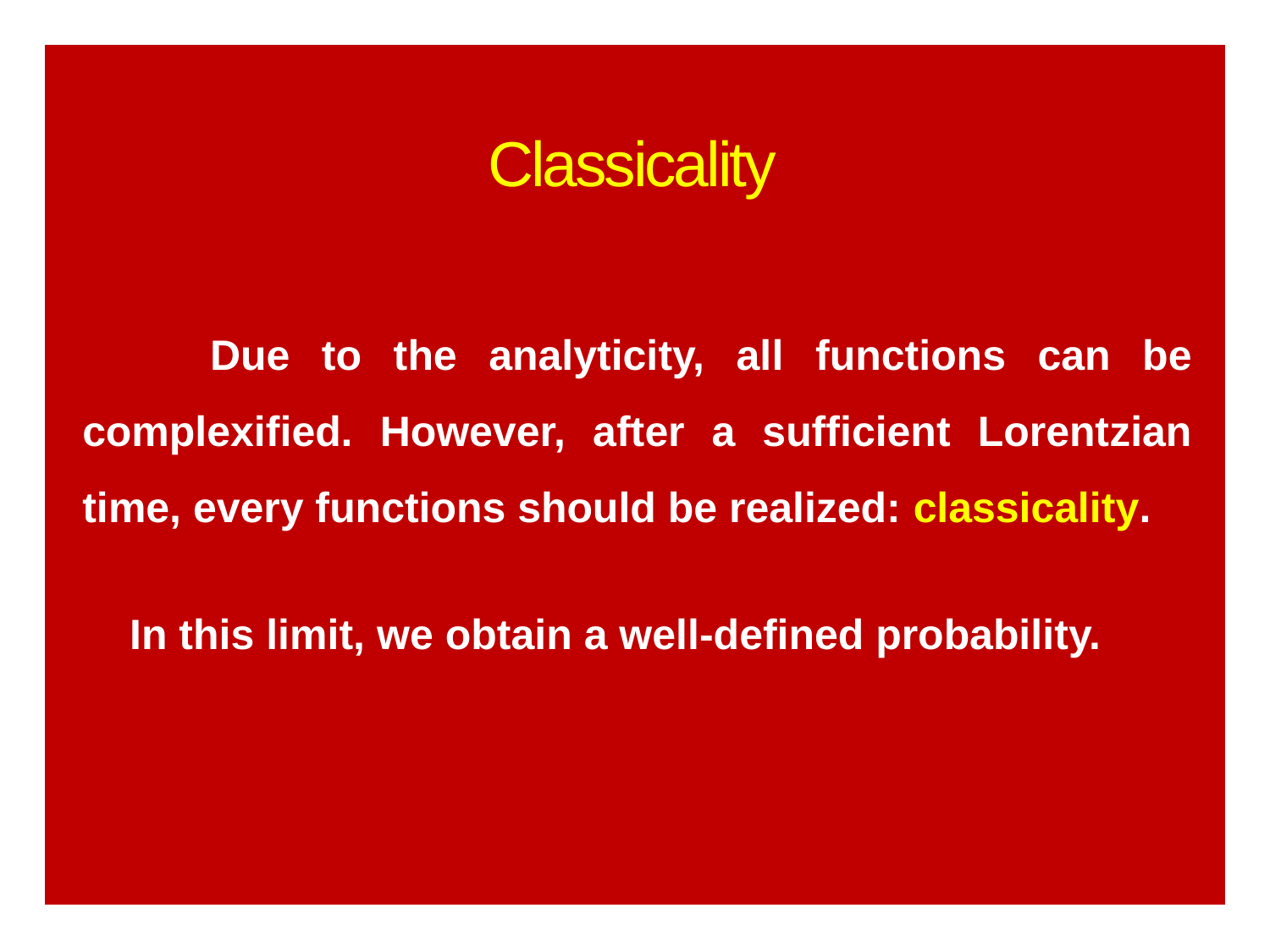

Classicality
    Due to the analyticity, all functions can be complexified. However, after a sufficient Lorentzian time, every functions should be realized: classicality.

    In this limit, we obtain a well-defined probability.